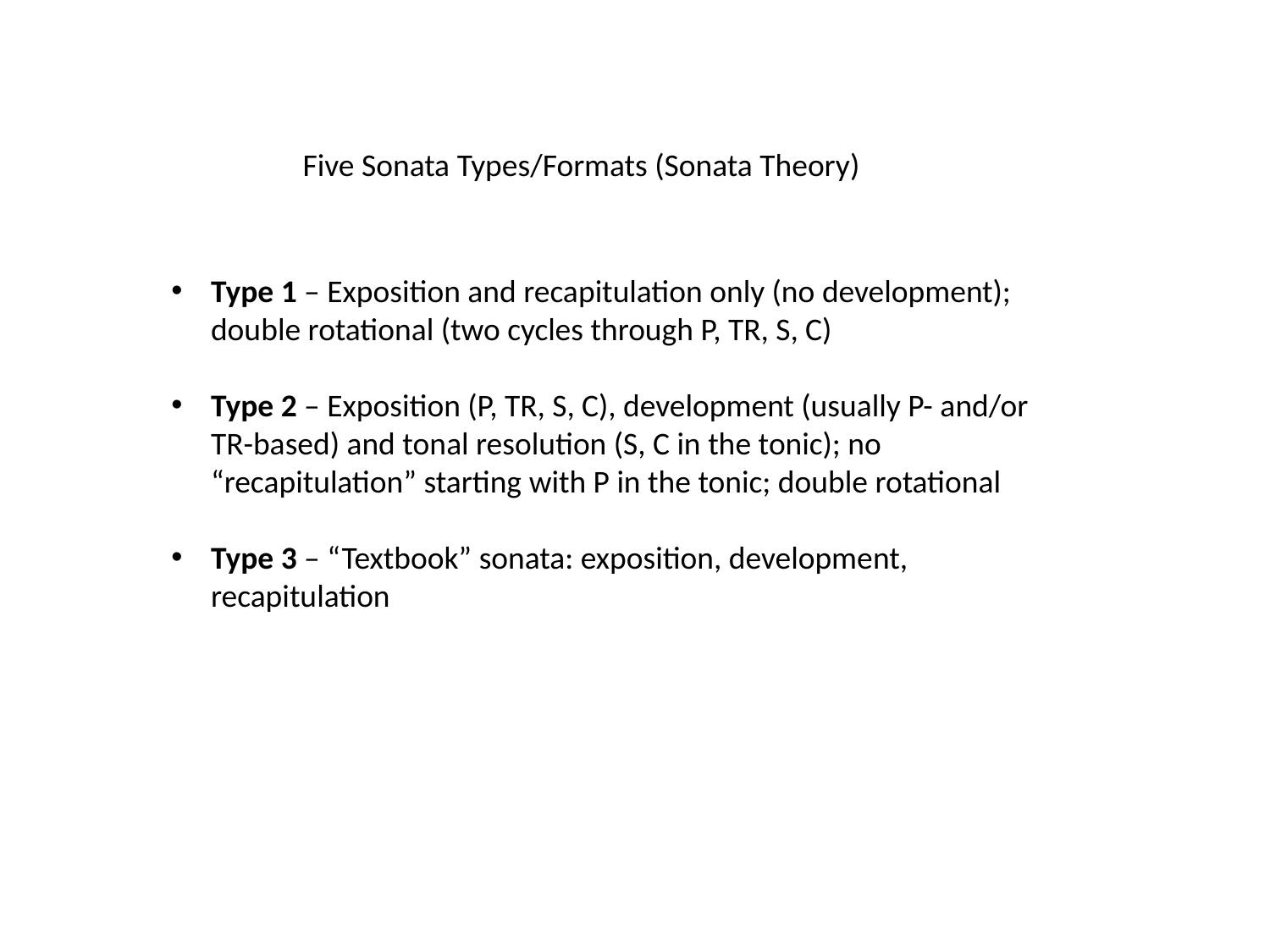

Five Sonata Types/Formats (Sonata Theory)
Type 1 – Exposition and recapitulation only (no development); double rotational (two cycles through P, TR, S, C)

Type 2 – Exposition (P, TR, S, C), development (usually P- and/or TR-based) and tonal resolution (S, C in the tonic); no “recapitulation” starting with P in the tonic; double rotational

Type 3 – “Textbook” sonata: exposition, development, recapitulation